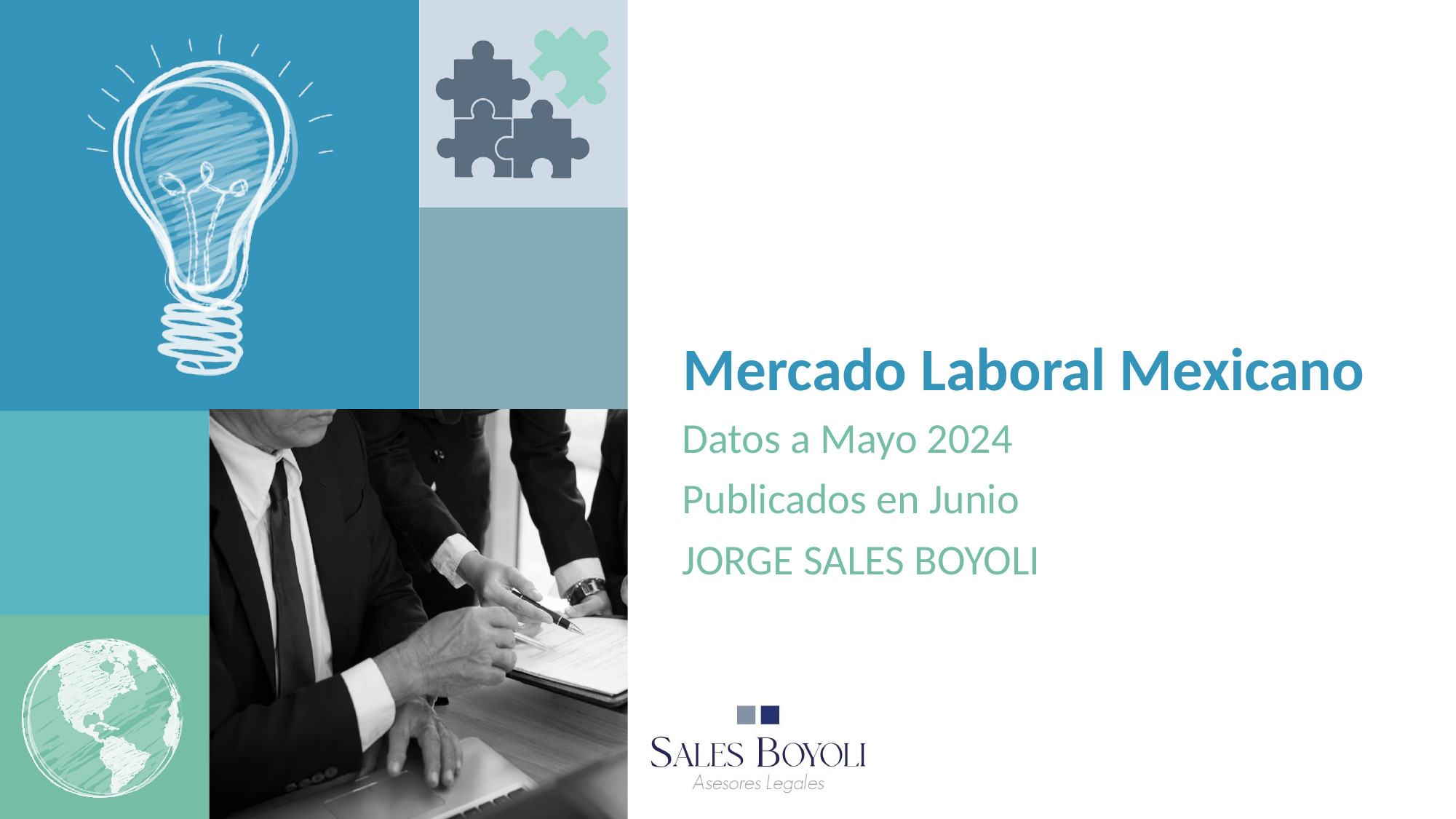

Mercado Laboral Mexicano
Datos a Mayo 2024
Publicados en Junio
JORGE SALES BOYOLI